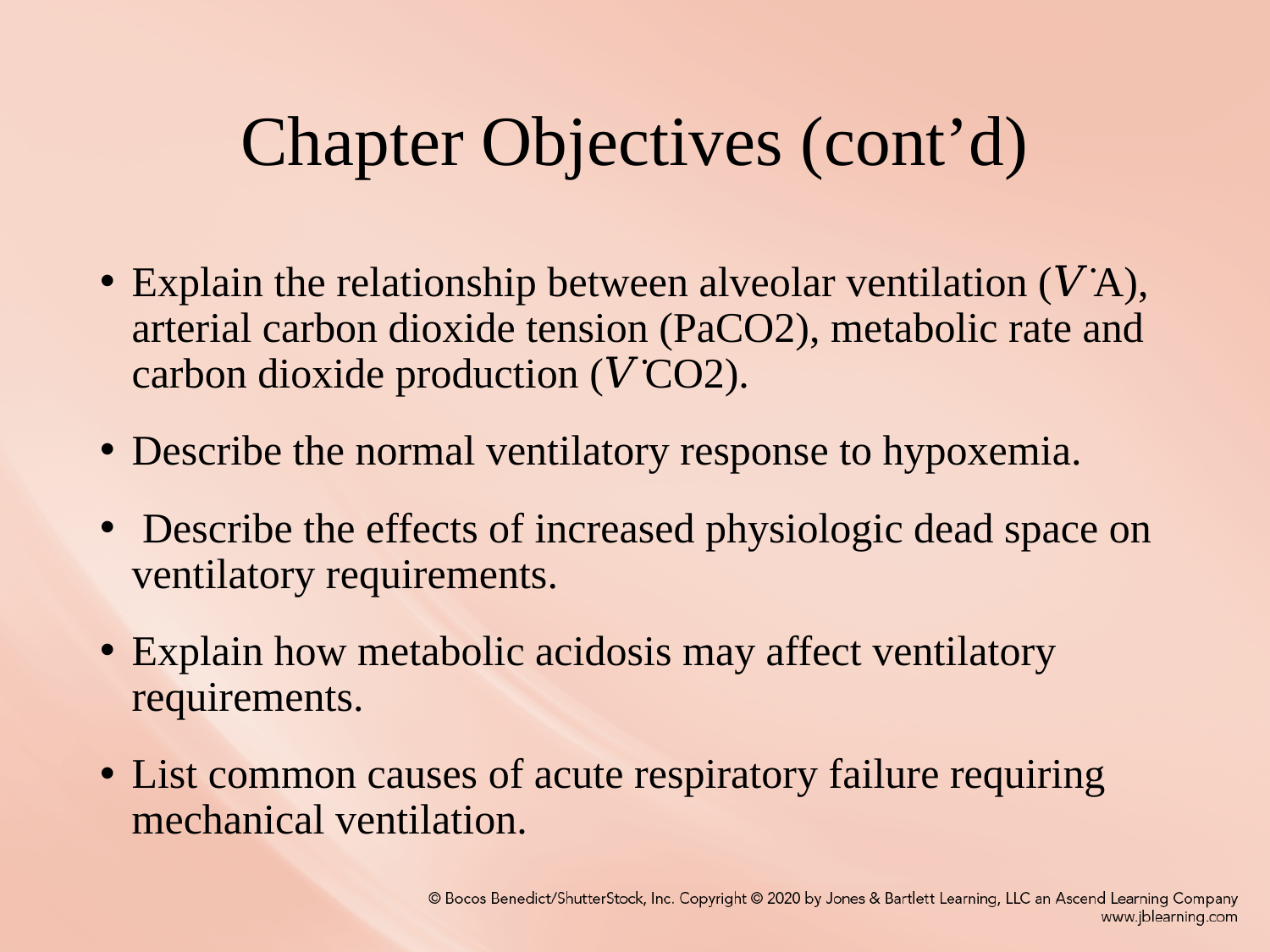

# Chapter Objectives (cont’d)
Explain the relationship between alveolar ventilation (𝑉 ̇A), arterial carbon dioxide tension (PaCO2), metabolic rate and carbon dioxide production (𝑉 ̇CO2).
Describe the normal ventilatory response to hypoxemia.
 Describe the effects of increased physiologic dead space on ventilatory requirements.
Explain how metabolic acidosis may affect ventilatory requirements.
List common causes of acute respiratory failure requiring mechanical ventilation.